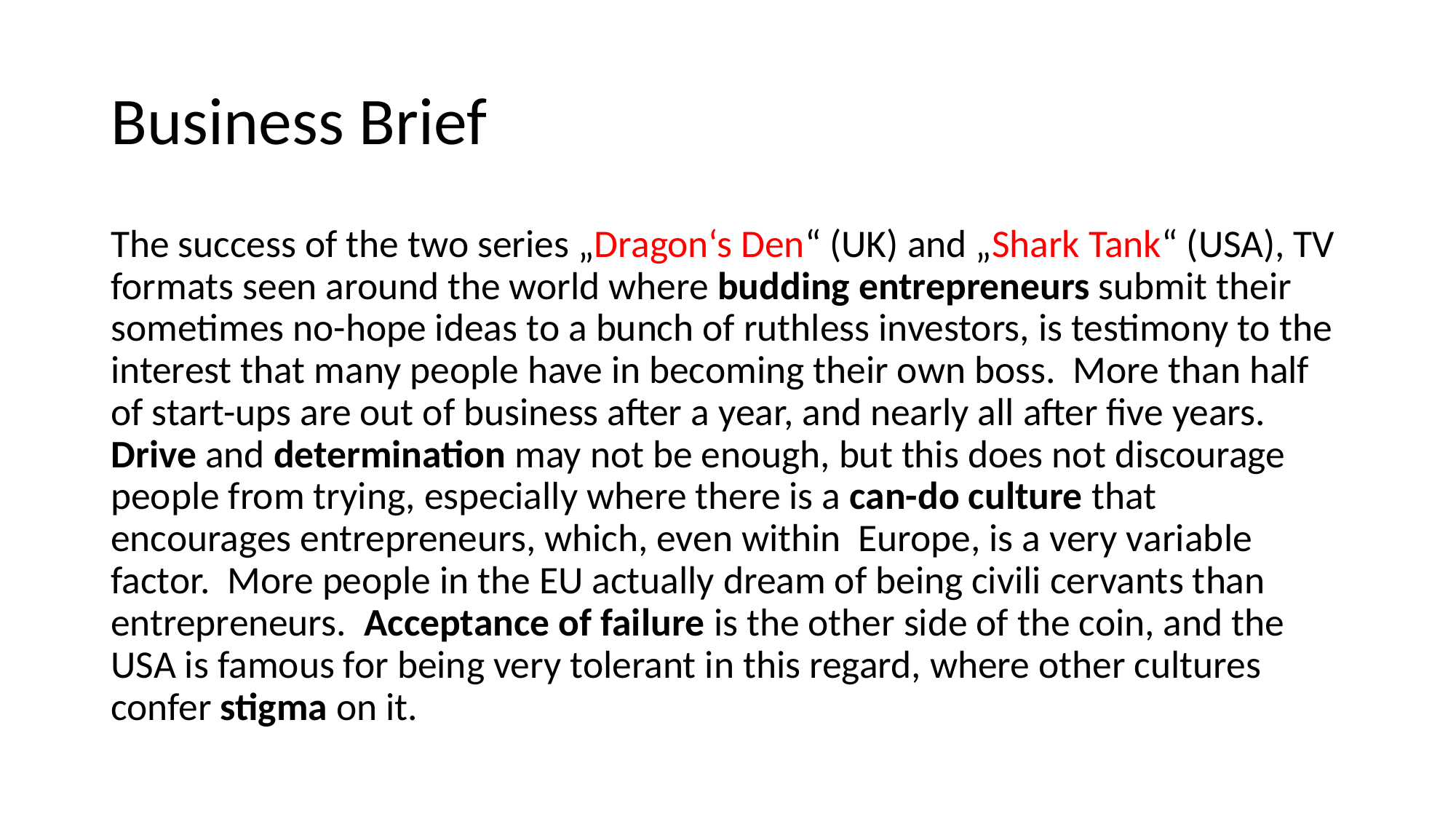

# Business Brief
The success of the two series „Dragon‘s Den“ (UK) and „Shark Tank“ (USA), TV formats seen around the world where budding entrepreneurs submit their sometimes no-hope ideas to a bunch of ruthless investors, is testimony to the interest that many people have in becoming their own boss.  More than half of start-ups are out of business after a year, and nearly all after five years.  Drive and determination may not be enough, but this does not discourage people from trying, especially where there is a can-do culture that encourages entrepreneurs, which, even within  Europe, is a very variable factor.  More people in the EU actually dream of being civili cervants than entrepreneurs.  Acceptance of failure is the other side of the coin, and the USA is famous for being very tolerant in this regard, where other cultures confer stigma on it.